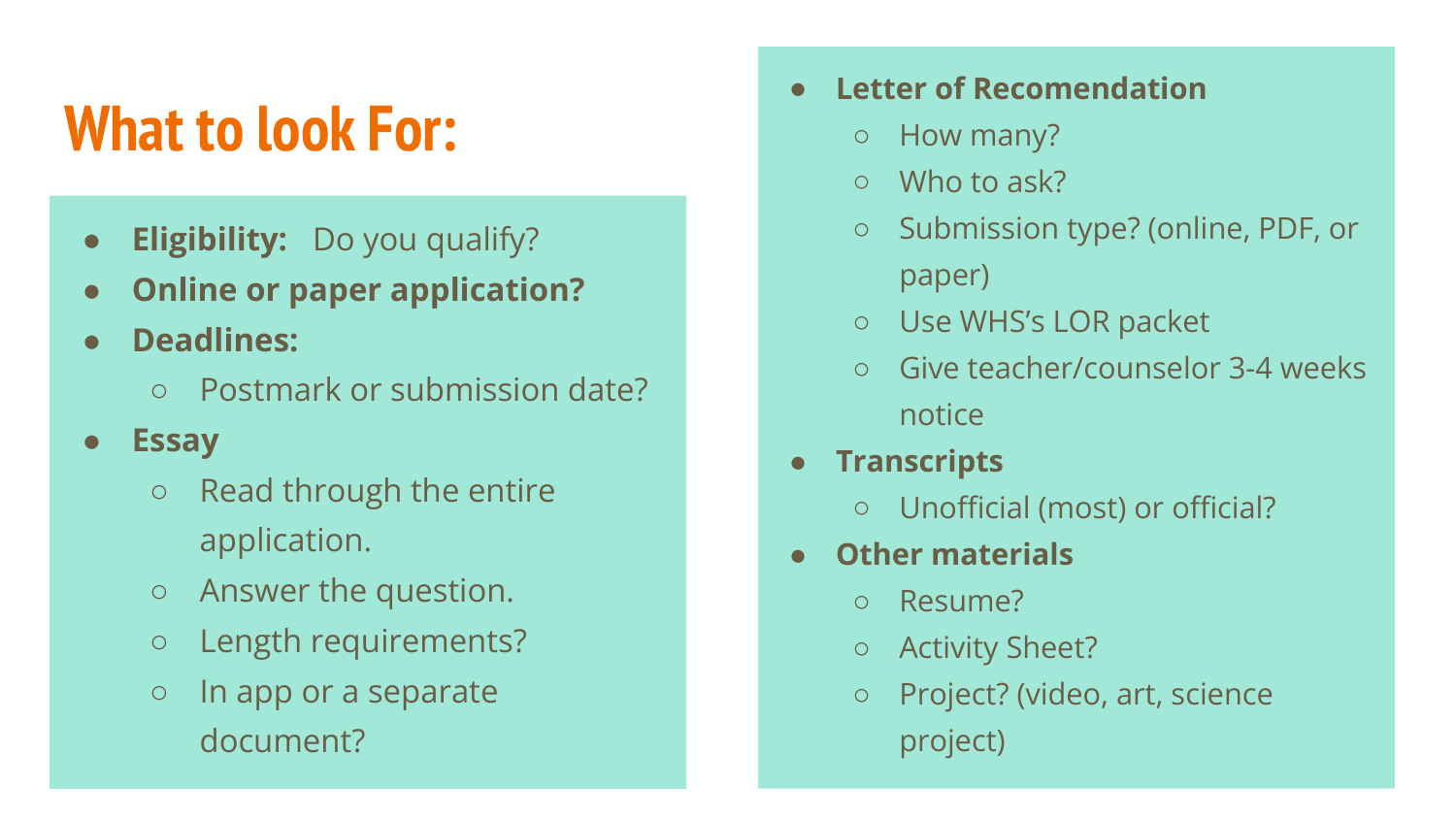

Letter of Recomendation
How many?
Who to ask?
Submission type? (online, PDF, or paper)
Use WHS’s LOR packet
Give teacher/counselor 3-4 weeks notice
Transcripts
Unofficial (most) or official?
Other materials
Resume?
Activity Sheet?
Project? (video, art, science project)
# What to look For:
Eligibility:   Do you qualify?
Online or paper application?
Deadlines:
Postmark or submission date?
Essay
Read through the entire application.
Answer the question.
Length requirements?
In app or a separate document?